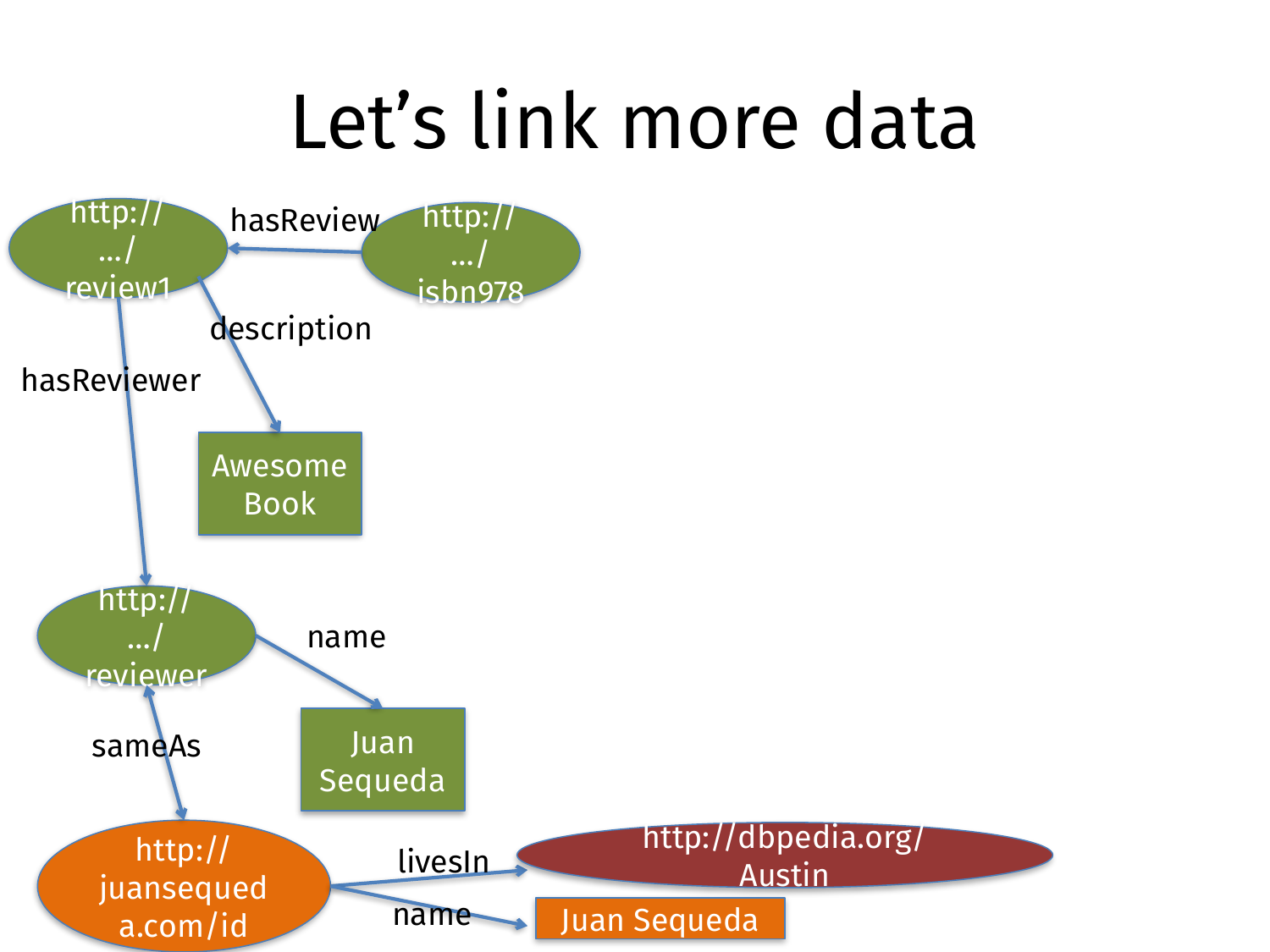

# Let’s link more data
hasReview
http://…/review1
http://…/isbn978
description
hasReviewer
Awesome Book
http://…/reviewer
name
Juan Sequeda
sameAs
http://juansequeda.com/id
http://dbpedia.org/Austin
livesIn
name
Juan Sequeda